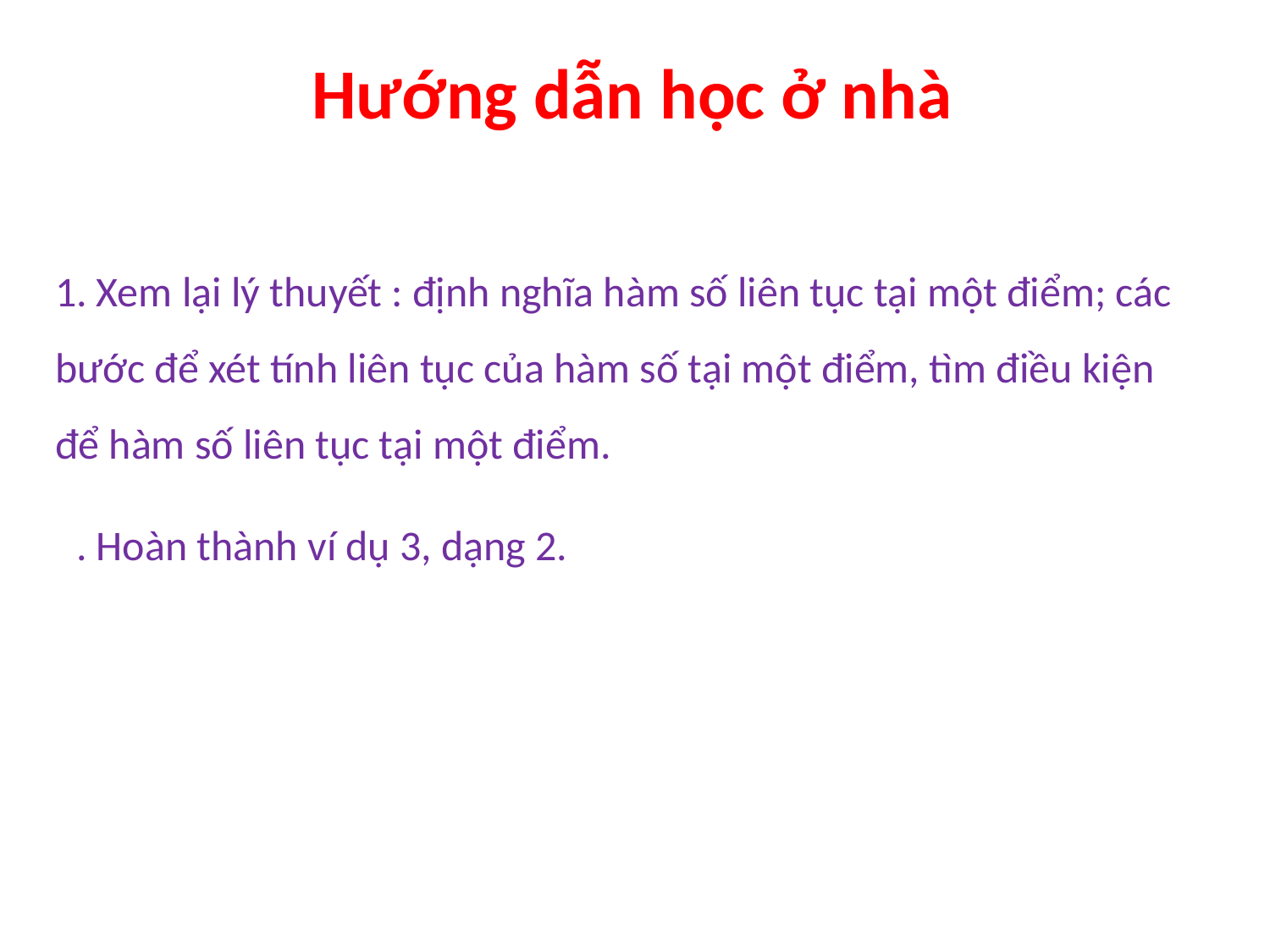

Hướng dẫn học ở nhà
1. Xem lại lý thuyết : định nghĩa hàm số liên tục tại một điểm; các bước để xét tính liên tục của hàm số tại một điểm, tìm điều kiện để hàm số liên tục tại một điểm.

. Hoàn thành ví dụ 3, dạng 2.